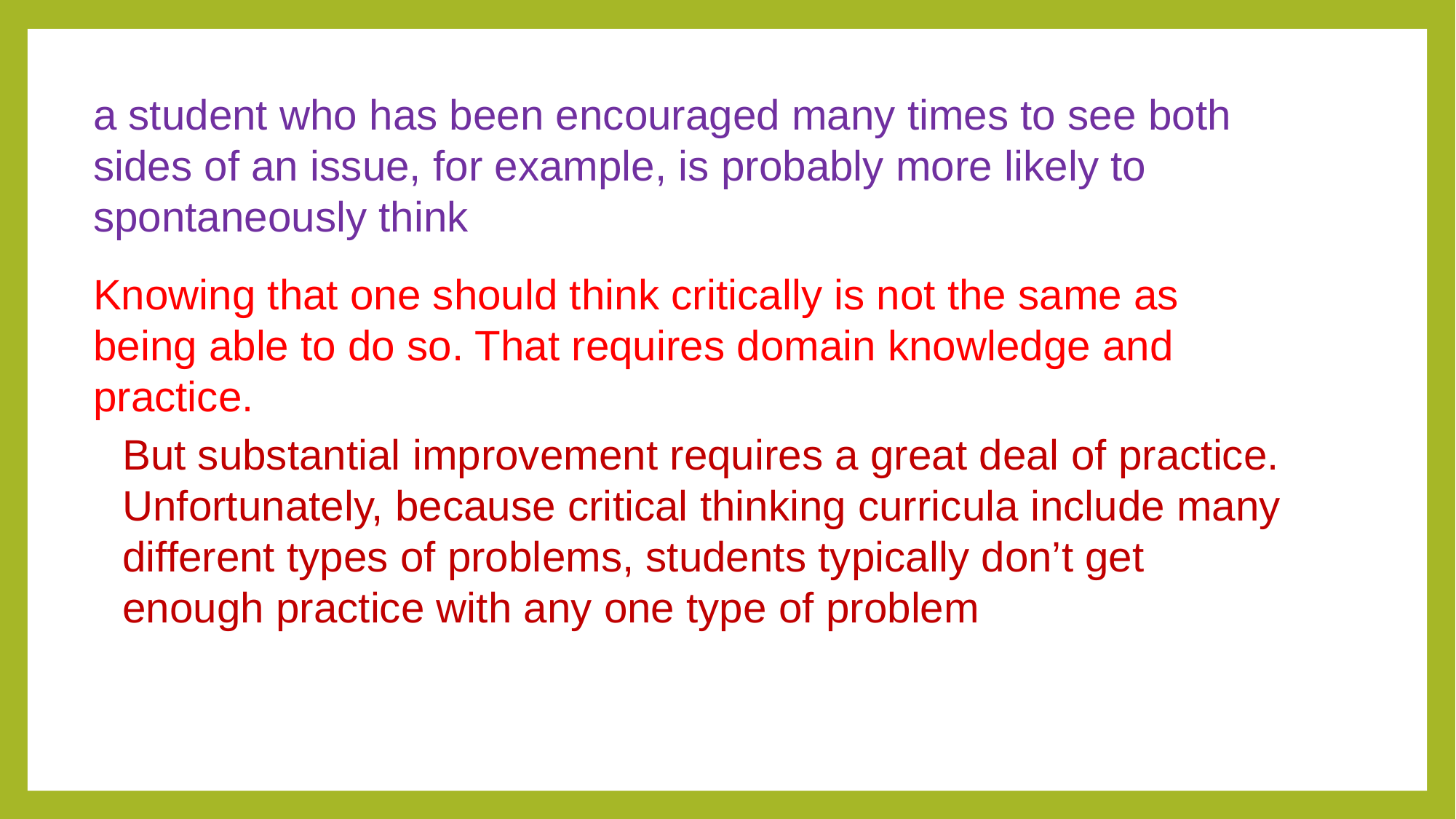

a student who has been encouraged many times to see both sides of an issue, for example, is probably more likely to spontaneously think
Knowing that one should think critically is not the same as being able to do so. That requires domain knowledge and practice.
But substantial improvement requires a great deal of practice. Unfortunately, because critical thinking curricula include many different types of problems, students typically don’t get enough practice with any one type of problem